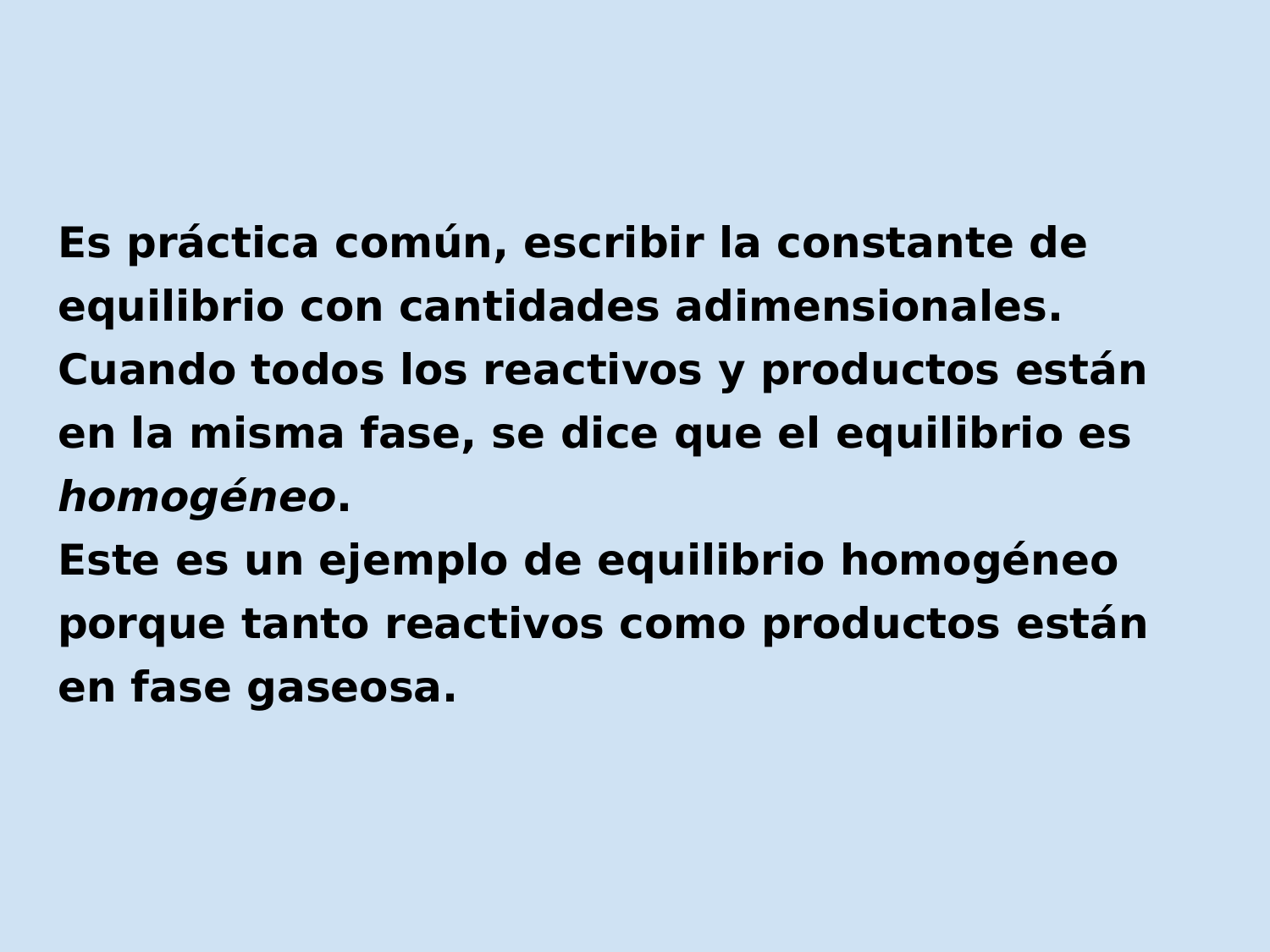

Es práctica común, escribir la constante de equilibrio con cantidades adimensionales.
Cuando todos los reactivos y productos están en la misma fase, se dice que el equilibrio es homogéneo.
Este es un ejemplo de equilibrio homogéneo porque tanto reactivos como productos están en fase gaseosa.